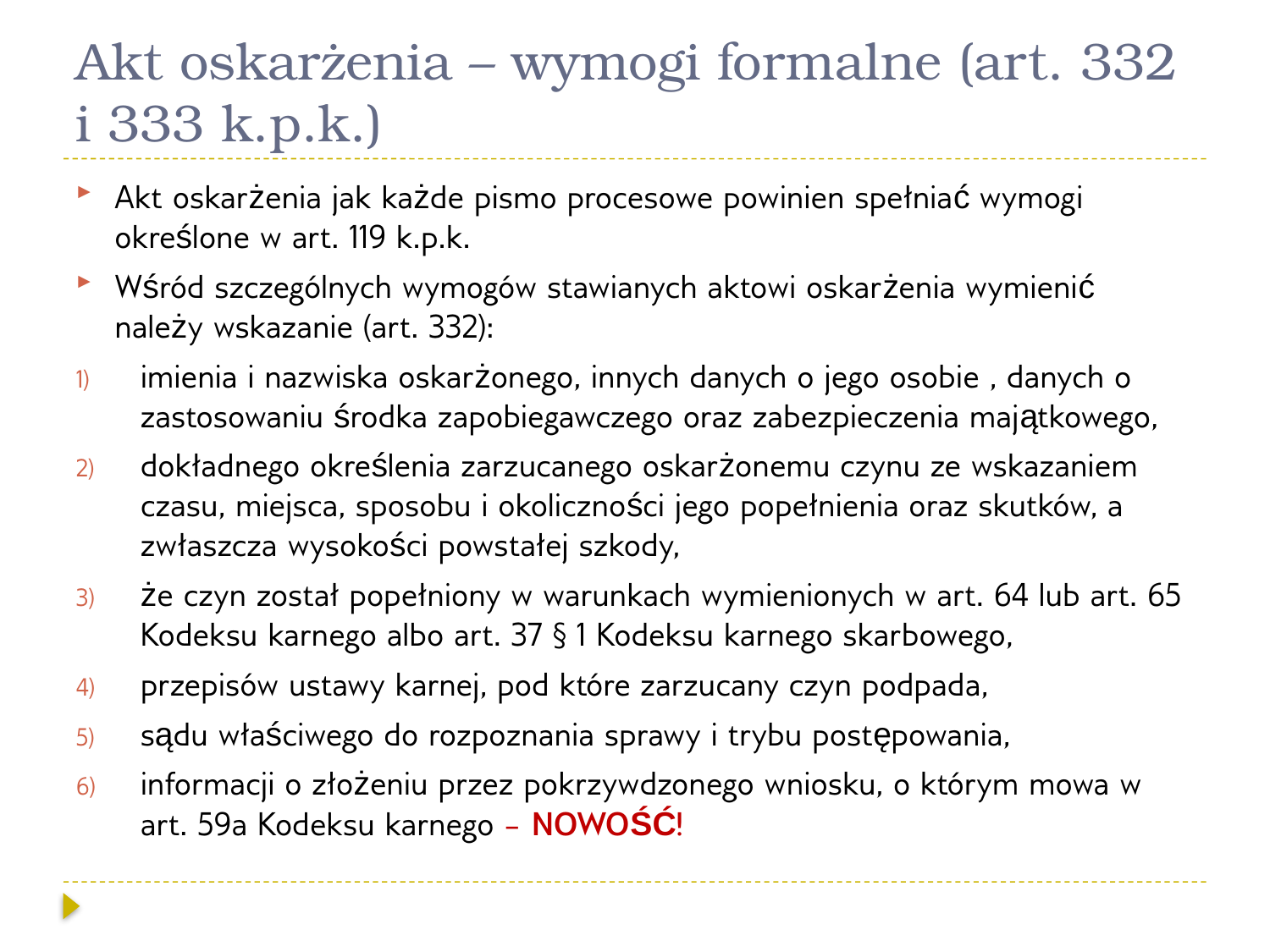

# Akt oskarżenia – wymogi formalne (art. 332 i 333 k.p.k.)
Akt oskarżenia jak każde pismo procesowe powinien spełniać wymogi określone w art. 119 k.p.k.
Wśród szczególnych wymogów stawianych aktowi oskarżenia wymienić należy wskazanie (art. 332):
imienia i nazwiska oskarżonego, innych danych o jego osobie , danych o zastosowaniu środka zapobiegawczego oraz zabezpieczenia majątkowego,
dokładnego określenia zarzucanego oskarżonemu czynu ze wskazaniem czasu, miejsca, sposobu i okoliczności jego popełnienia oraz skutków, a zwłaszcza wysokości powstałej szkody,
że czyn został popełniony w warunkach wymienionych w art. 64 lub art. 65 Kodeksu karnego albo art. 37 § 1 Kodeksu karnego skarbowego,
przepisów ustawy karnej, pod które zarzucany czyn podpada,
sądu właściwego do rozpoznania sprawy i trybu postępowania,
informacji o złożeniu przez pokrzywdzonego wniosku, o którym mowa w art. 59a Kodeksu karnego – NOWOŚĆ!